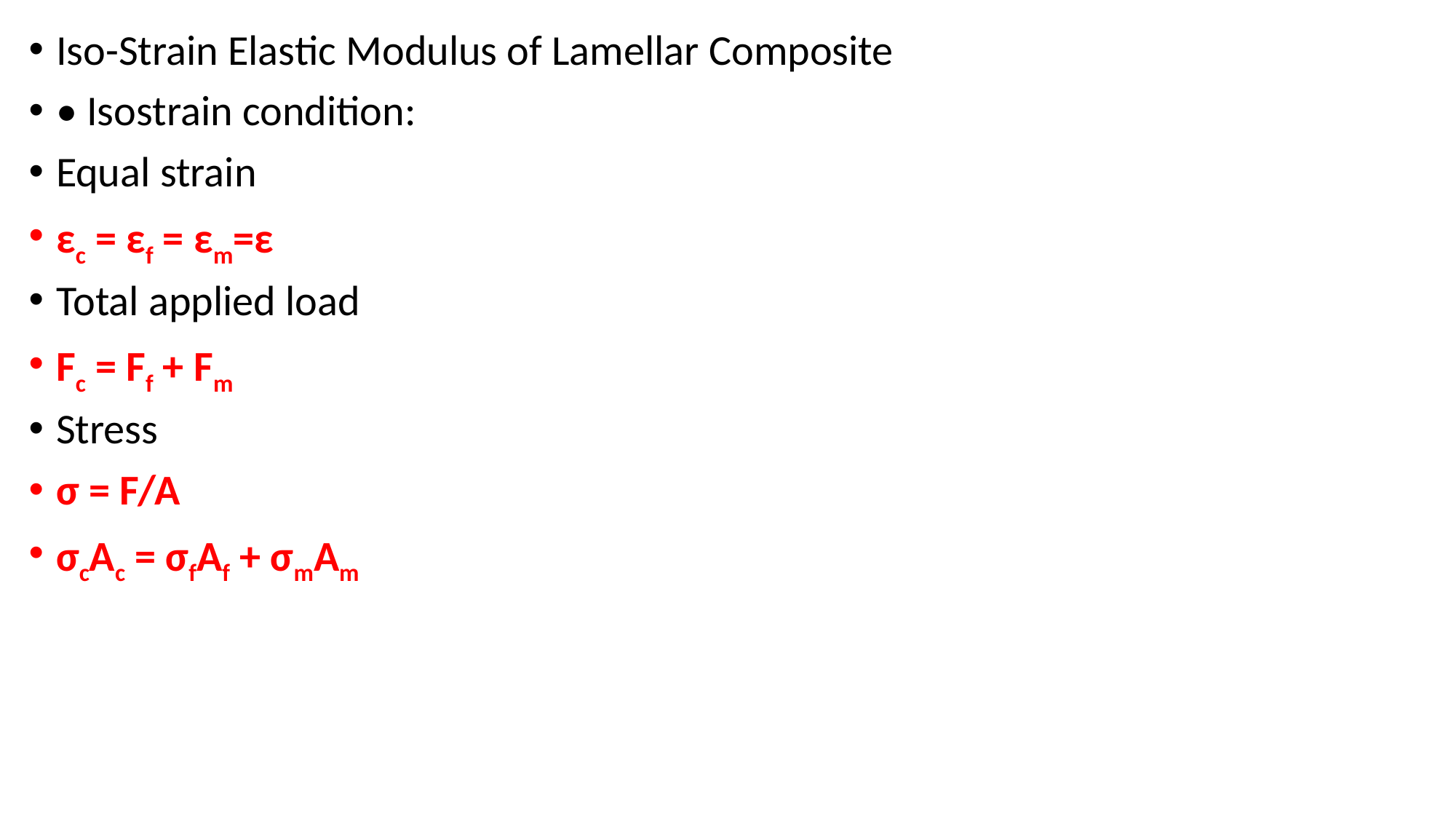

Iso-Strain Elastic Modulus of Lamellar Composite
• Isostrain condition:
Equal strain
εc = εf = εm=ε
Total applied load
Fc = Ff + Fm
Stress
σ = F/A
σcAc = σfAf + σmAm